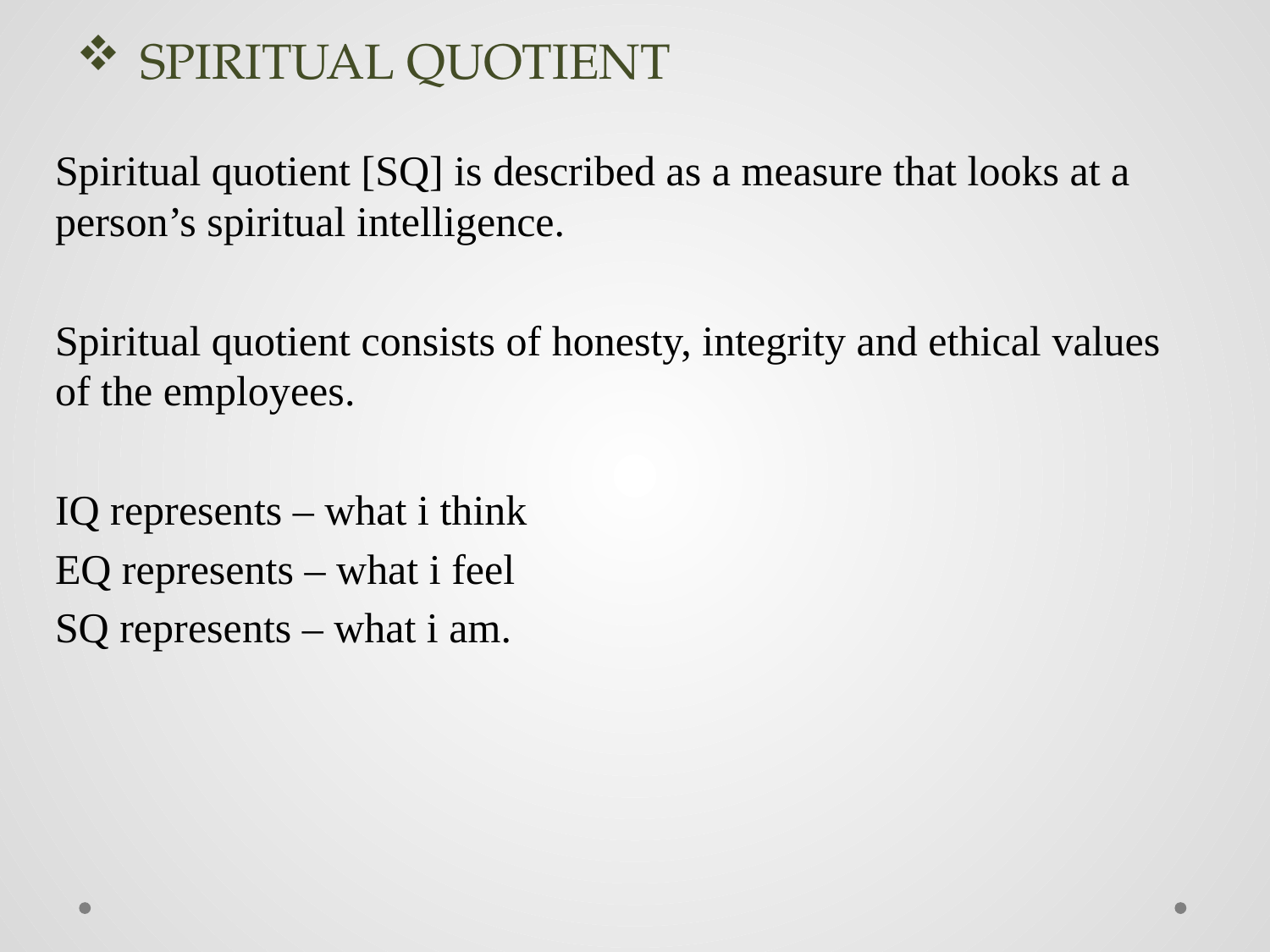

# SPIRITUAL QUOTIENT
Spiritual quotient [SQ] is described as a measure that looks at a person’s spiritual intelligence.

Spiritual quotient consists of honesty, integrity and ethical values of the employees.

IQ represents – what i think
EQ represents – what i feel
SQ represents – what i am.